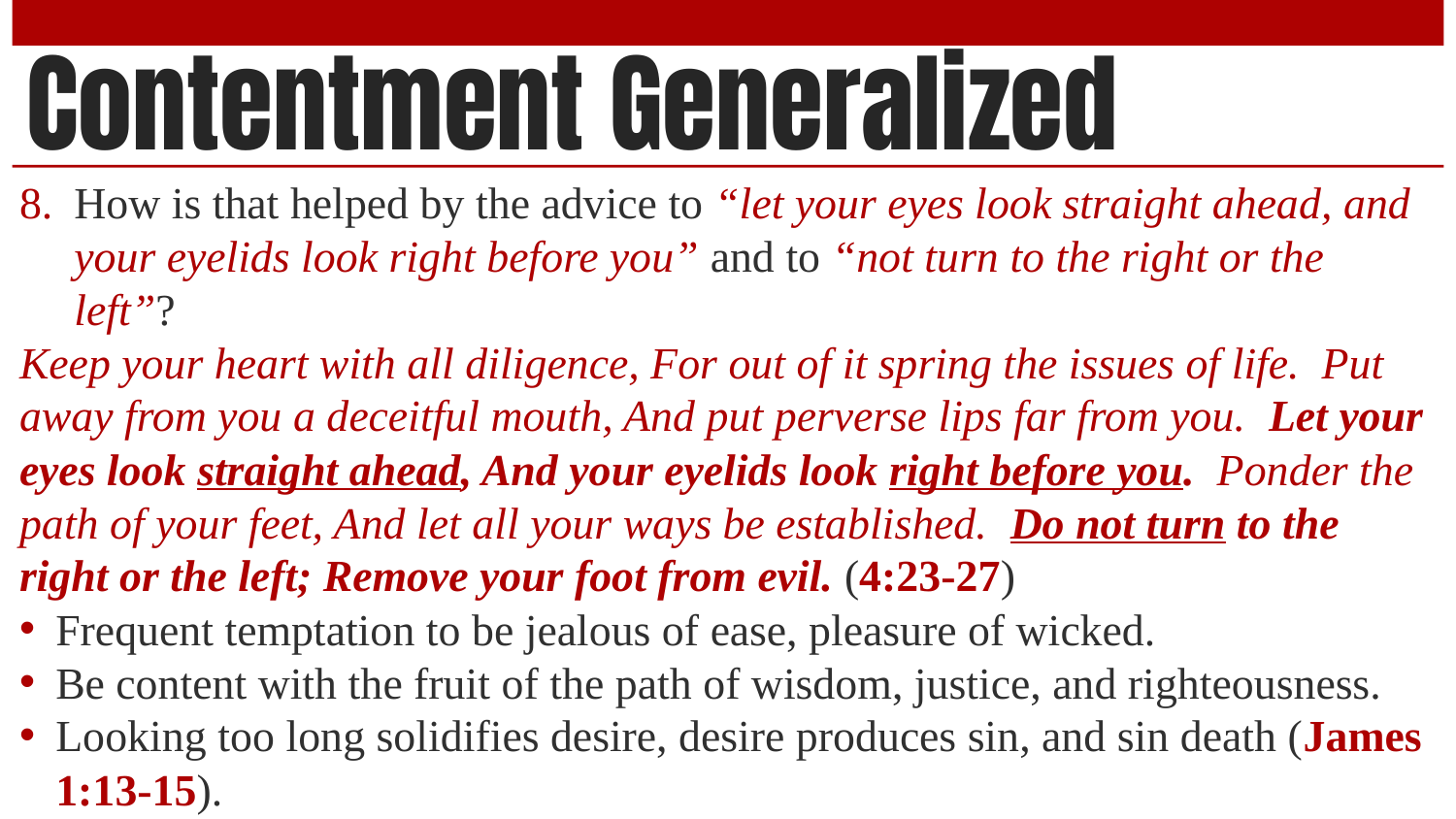

# Contentment Generalized
How is that helped by the advice to “let your eyes look straight ahead, and your eyelids look right before you” and to “not turn to the right or the left”?
Keep your heart with all diligence, For out of it spring the issues of life.  Put away from you a deceitful mouth, And put perverse lips far from you.  Let your eyes look straight ahead, And your eyelids look right before you.  Ponder the path of your feet, And let all your ways be established.  Do not turn to the right or the left; Remove your foot from evil. (4:23-27)
Frequent temptation to be jealous of ease, pleasure of wicked.
Be content with the fruit of the path of wisdom, justice, and righteousness.
Looking too long solidifies desire, desire produces sin, and sin death (James 1:13-15).